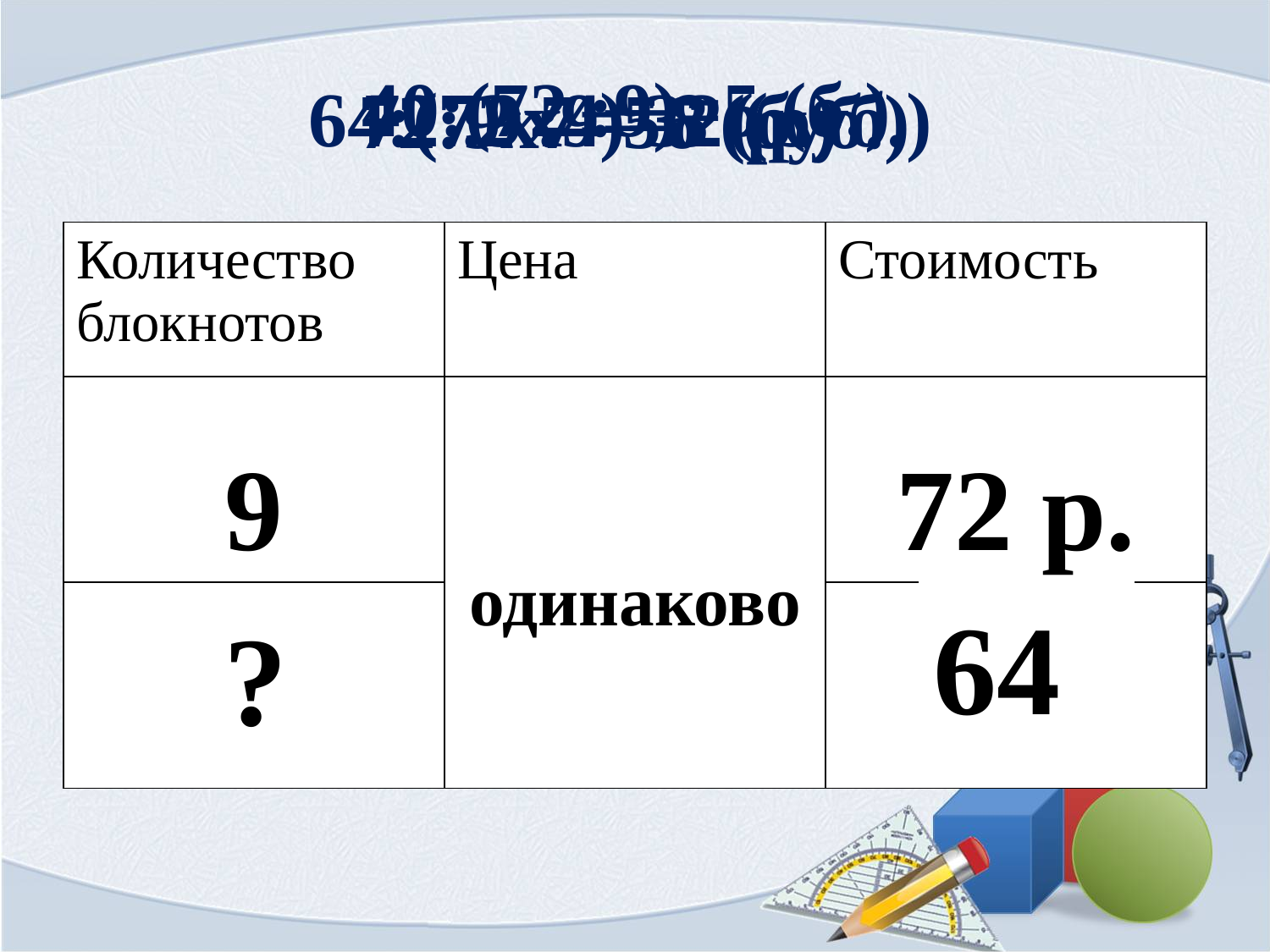

# 72:9х7=56 (руб.)
40:(72 :9)=5 (б.)
64:(72 :9)=8 (б.)
72 :9х4=32 (руб.)

| Количество блокнотов | Цена | Стоимость |
| --- | --- | --- |
| 9 | одинаково | 72 р. |
| 7 |  | ? |
64
?
4
40